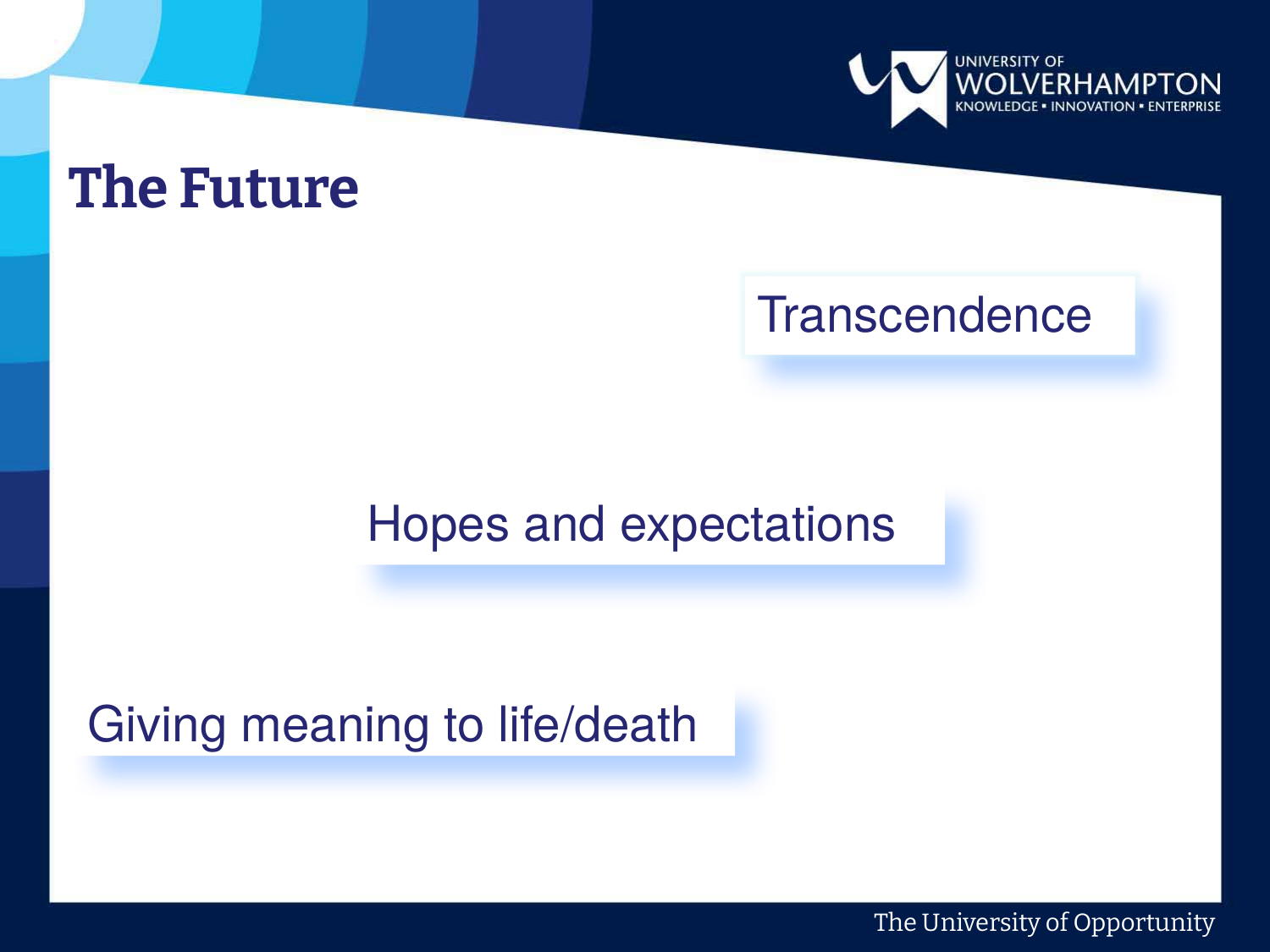

# The Future
Transcendence

Hopes and expectations
Giving meaning to life/death
   The University of Opportunity